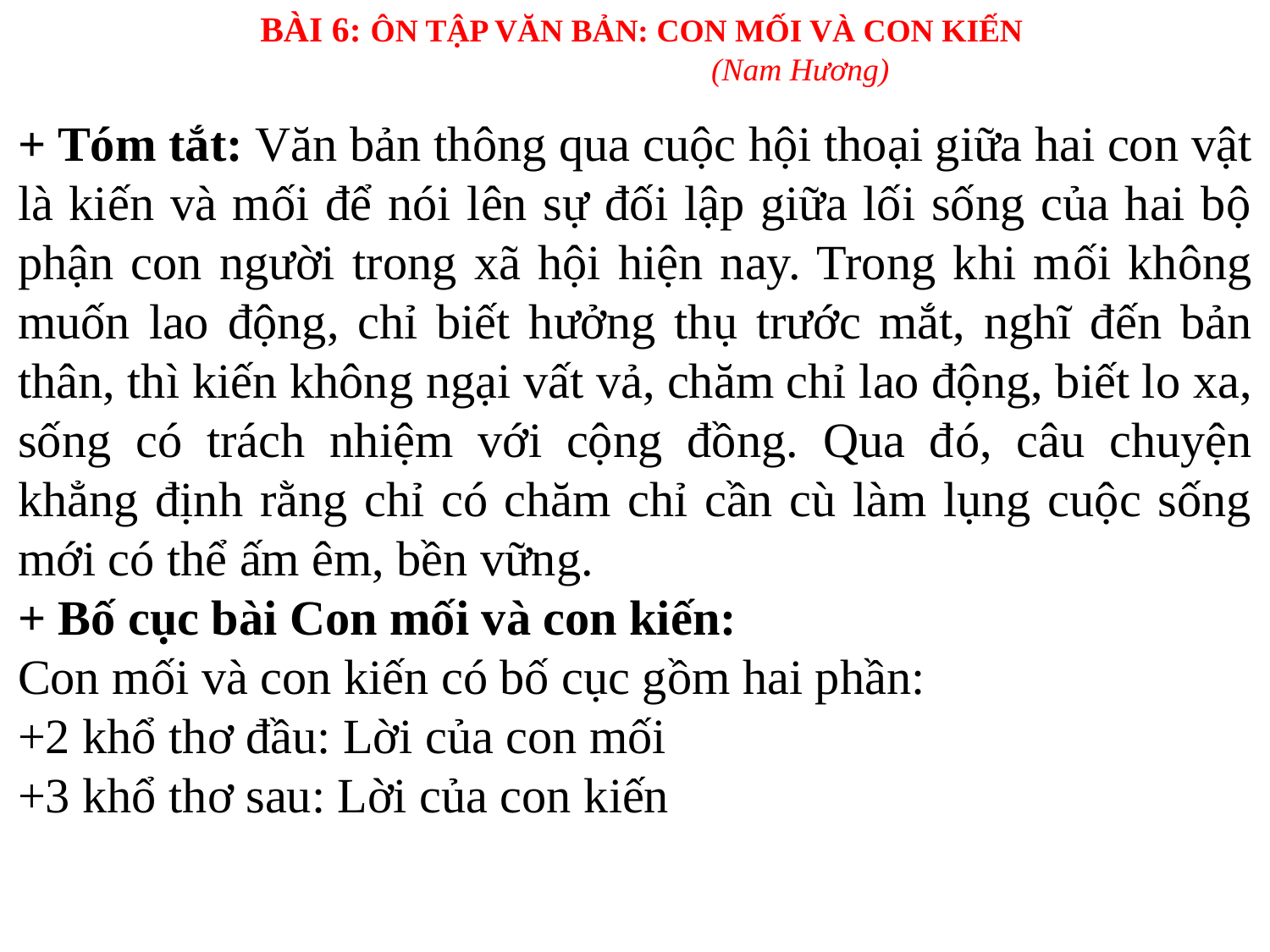

BÀI 6: ÔN TẬP VĂN BẢN: CON MỐI VÀ CON KIẾN
(Nam Hương)

+ Tóm tắt: Văn bản thông qua cuộc hội thoại giữa hai con vật là kiến và mối để nói lên sự đối lập giữa lối sống của hai bộ phận con người trong xã hội hiện nay. Trong khi mối không muốn lao động, chỉ biết hưởng thụ trước mắt, nghĩ đến bản thân, thì kiến không ngại vất vả, chăm chỉ lao động, biết lo xa, sống có trách nhiệm với cộng đồng. Qua đó, câu chuyện khẳng định rằng chỉ có chăm chỉ cần cù làm lụng cuộc sống mới có thể ấm êm, bền vững.
+ Bố cục bài Con mối và con kiến:
Con mối và con kiến có bố cục gồm hai phần:
+2 khổ thơ đầu: Lời của con mối
+3 khổ thơ sau: Lời của con kiến